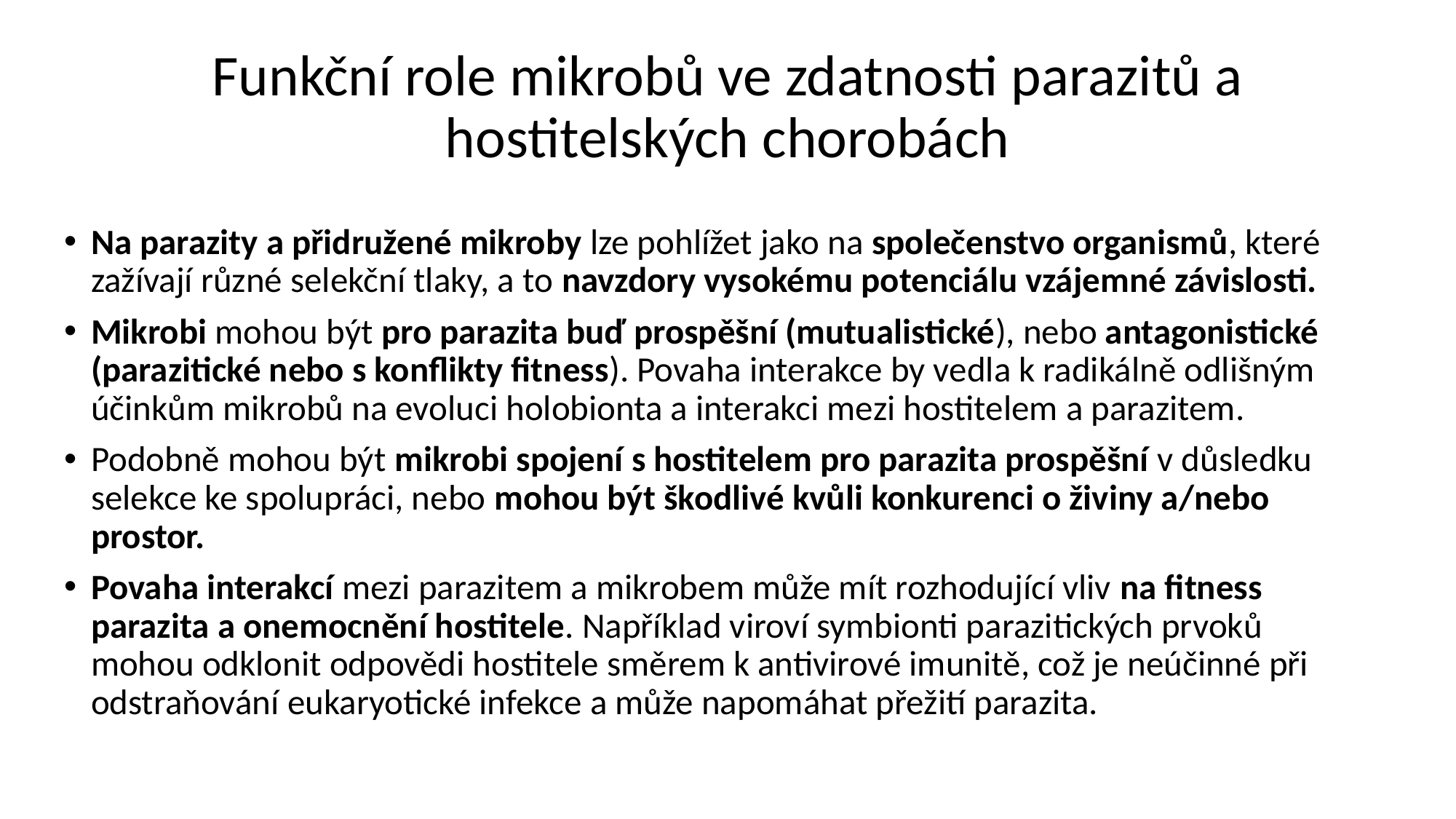

# Funkční role mikrobů ve zdatnosti parazitů a hostitelských chorobách
Na parazity a přidružené mikroby lze pohlížet jako na společenstvo organismů, které zažívají různé selekční tlaky, a to navzdory vysokému potenciálu vzájemné závislosti.
Mikrobi mohou být pro parazita buď prospěšní (mutualistické), nebo antagonistické (parazitické nebo s konflikty fitness). Povaha interakce by vedla k radikálně odlišným účinkům mikrobů na evoluci holobionta a interakci mezi hostitelem a parazitem.
Podobně mohou být mikrobi spojení s hostitelem pro parazita prospěšní v důsledku selekce ke spolupráci, nebo mohou být škodlivé kvůli konkurenci o živiny a/nebo prostor.
Povaha interakcí mezi parazitem a mikrobem může mít rozhodující vliv na fitness parazita a onemocnění hostitele. Například viroví symbionti parazitických prvoků mohou odklonit odpovědi hostitele směrem k antivirové imunitě, což je neúčinné při odstraňování eukaryotické infekce a může napomáhat přežití parazita.